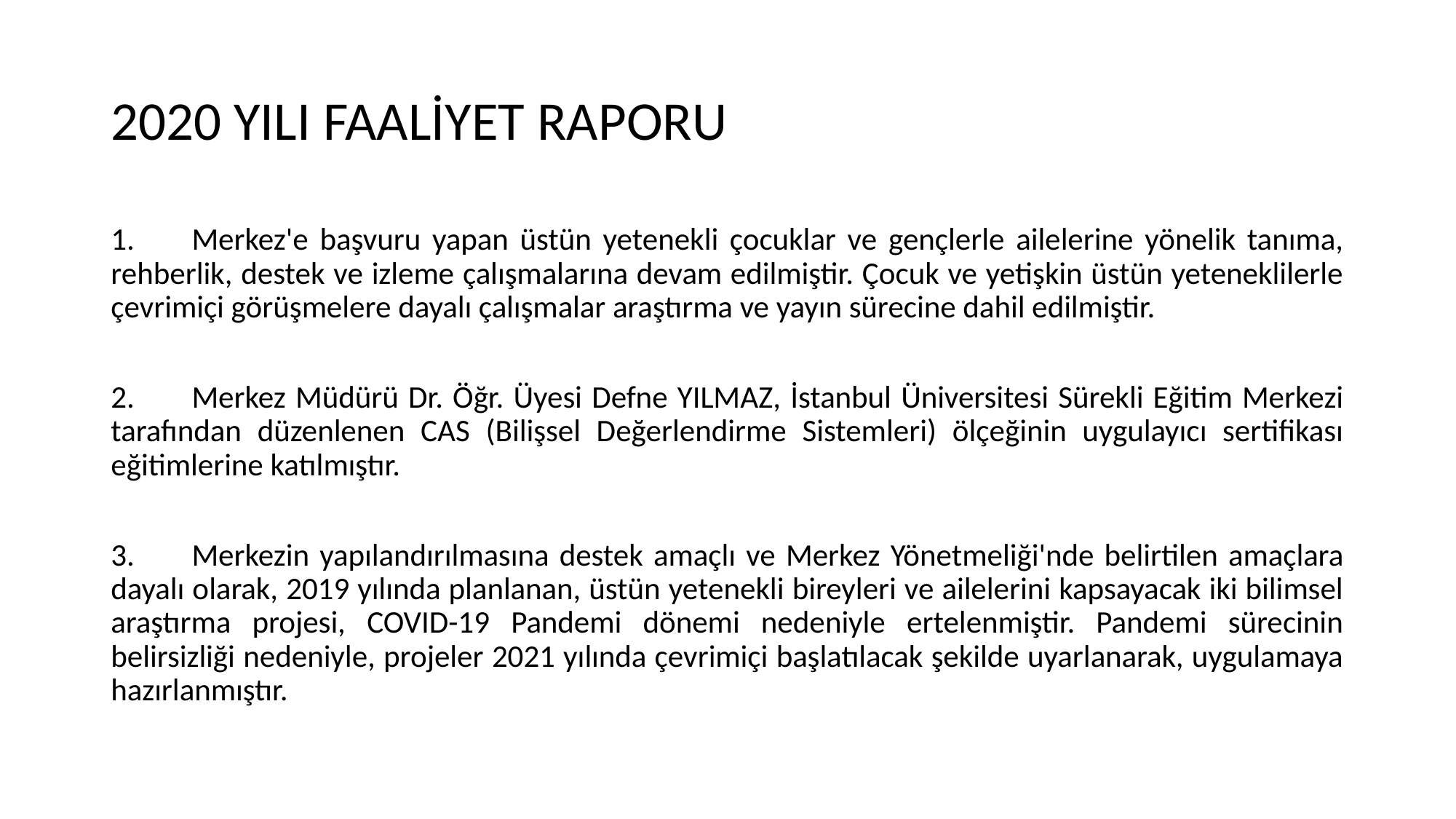

# 2020 YILI FAALİYET RAPORU
1.	Merkez'e başvuru yapan üstün yetenekli çocuklar ve gençlerle ailelerine yönelik tanıma, rehberlik, destek ve izleme çalışmalarına devam edilmiştir. Çocuk ve yetişkin üstün yeteneklilerle çevrimiçi görüşmelere dayalı çalışmalar araştırma ve yayın sürecine dahil edilmiştir.

2.	Merkez Müdürü Dr. Öğr. Üyesi Defne YILMAZ, İstanbul Üniversitesi Sürekli Eğitim Merkezi tarafından düzenlenen CAS (Bilişsel Değerlendirme Sistemleri) ölçeğinin uygulayıcı sertifikası eğitimlerine katılmıştır.

3.	Merkezin yapılandırılmasına destek amaçlı ve Merkez Yönetmeliği'nde belirtilen amaçlara dayalı olarak, 2019 yılında planlanan, üstün yetenekli bireyleri ve ailelerini kapsayacak iki bilimsel araştırma projesi, COVID-19 Pandemi dönemi nedeniyle ertelenmiştir. Pandemi sürecinin belirsizliği nedeniyle, projeler 2021 yılında çevrimiçi başlatılacak şekilde uyarlanarak, uygulamaya hazırlanmıştır.